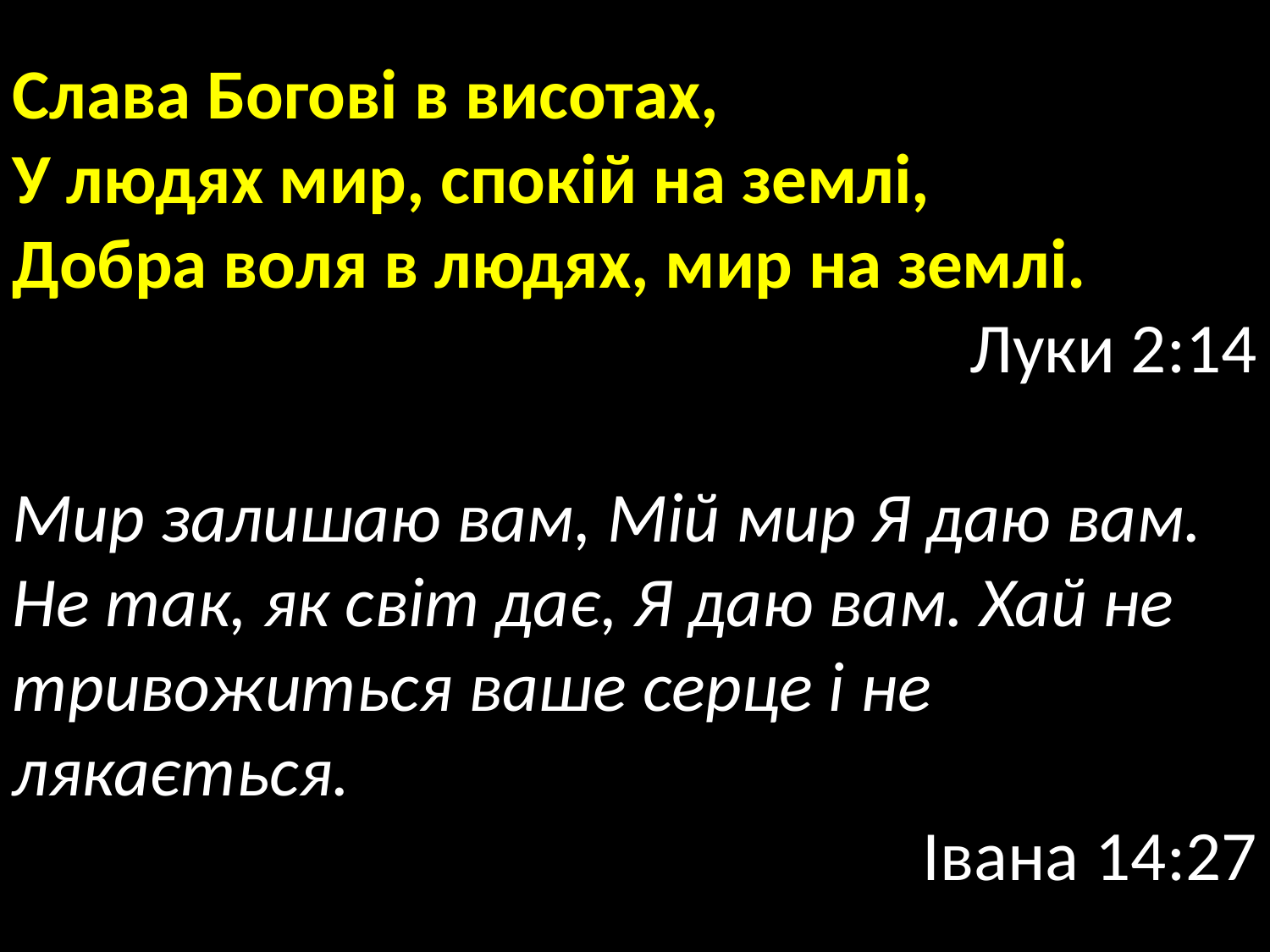

Слава Богові в висотах,
У людях мир, спокій на землі,
Добра воля в людях, мир на землі.
Луки 2:14

Мир залишаю вам, Мій мир Я даю вам. Не так, як світ дає, Я даю вам. Хай не тривожиться ваше серце і не лякається.
Івана 14:27